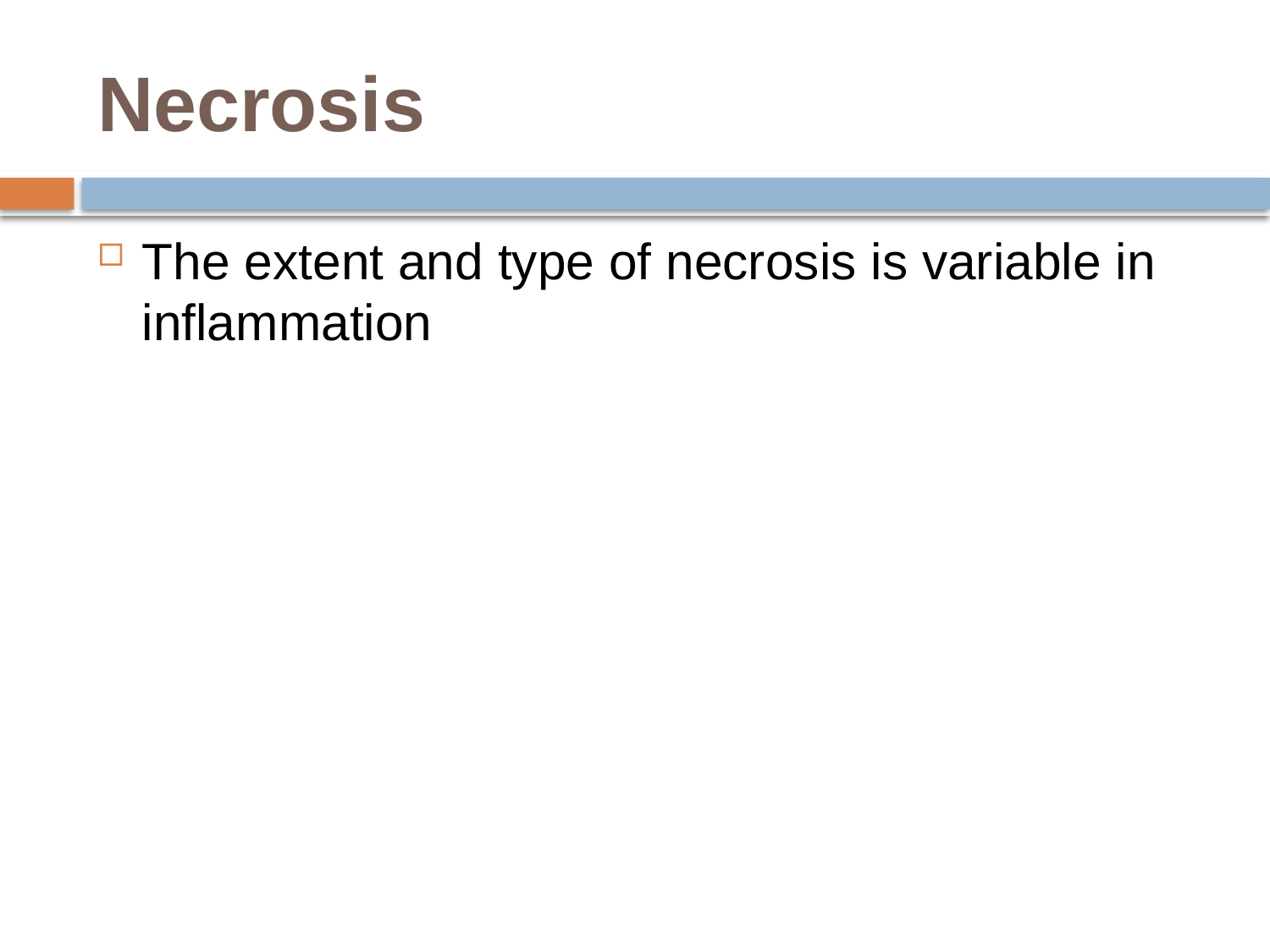

# Necrosis
The extent and type of necrosis is variable in inflammation